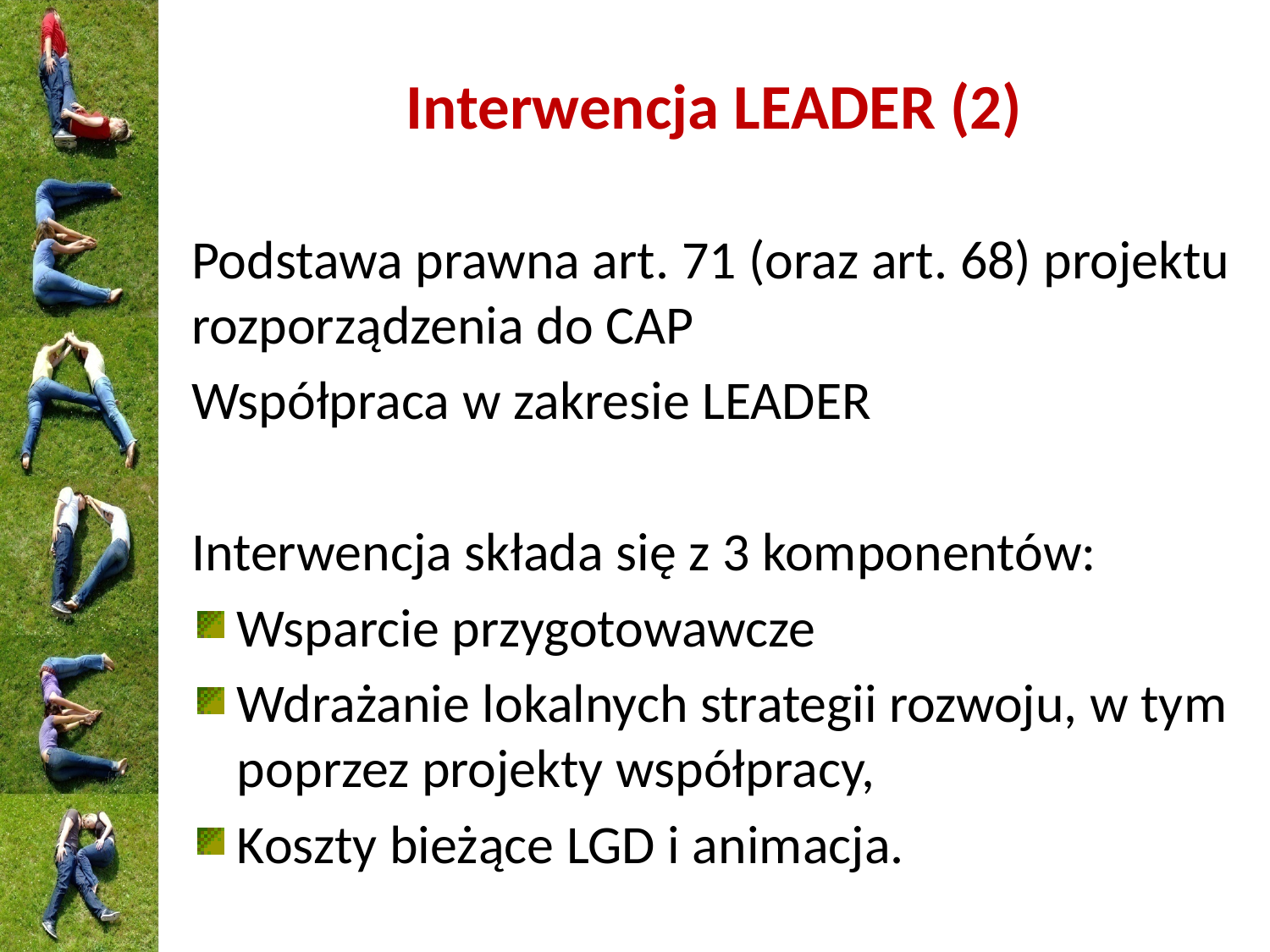

# Interwencja LEADER (2)
Podstawa prawna art. 71 (oraz art. 68) projektu rozporządzenia do CAP
Współpraca w zakresie LEADER

Interwencja składa się z 3 komponentów:
Wsparcie przygotowawcze
Wdrażanie lokalnych strategii rozwoju, w tym poprzez projekty współpracy,
Koszty bieżące LGD i animacja.